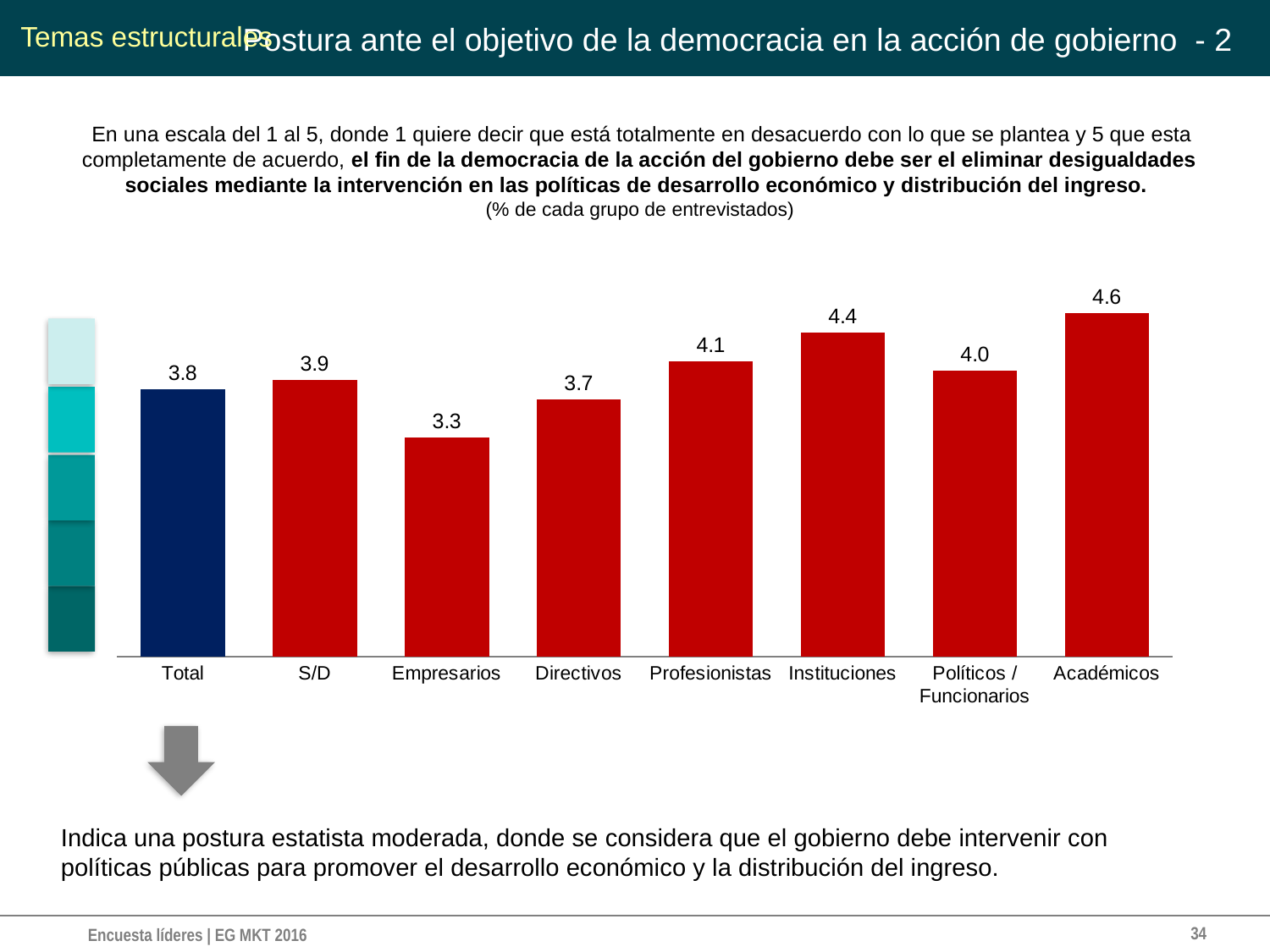

# Postura ante el objetivo de la democracia en la acción de gobierno  - 2
Temas estructurales
 En una escala del 1 al 5, donde 1 quiere decir que está totalmente en desacuerdo con lo que se plantea y 5 que esta completamente de acuerdo, el fin de la democracia de la acción del gobierno debe ser el eliminar desigualdades sociales mediante la intervención en las políticas de desarrollo económico y distribución del ingreso.
(% de cada grupo de entrevistados)

### Chart

| Category |  |
|---|---|
| Total | 3.8 |
| S/D | 3.9 |
| Empresarios | 3.3 |
| Directivos | 3.7 |
| Profesionistas | 4.1 |
| Instituciones | 4.4 |
| Políticos / Funcionarios | 4.0 |
| Académicos | 4.6 |

Indica una postura estatista moderada, donde se considera que el gobierno debe intervenir con políticas públicas para promover el desarrollo económico y la distribución del ingreso.
34